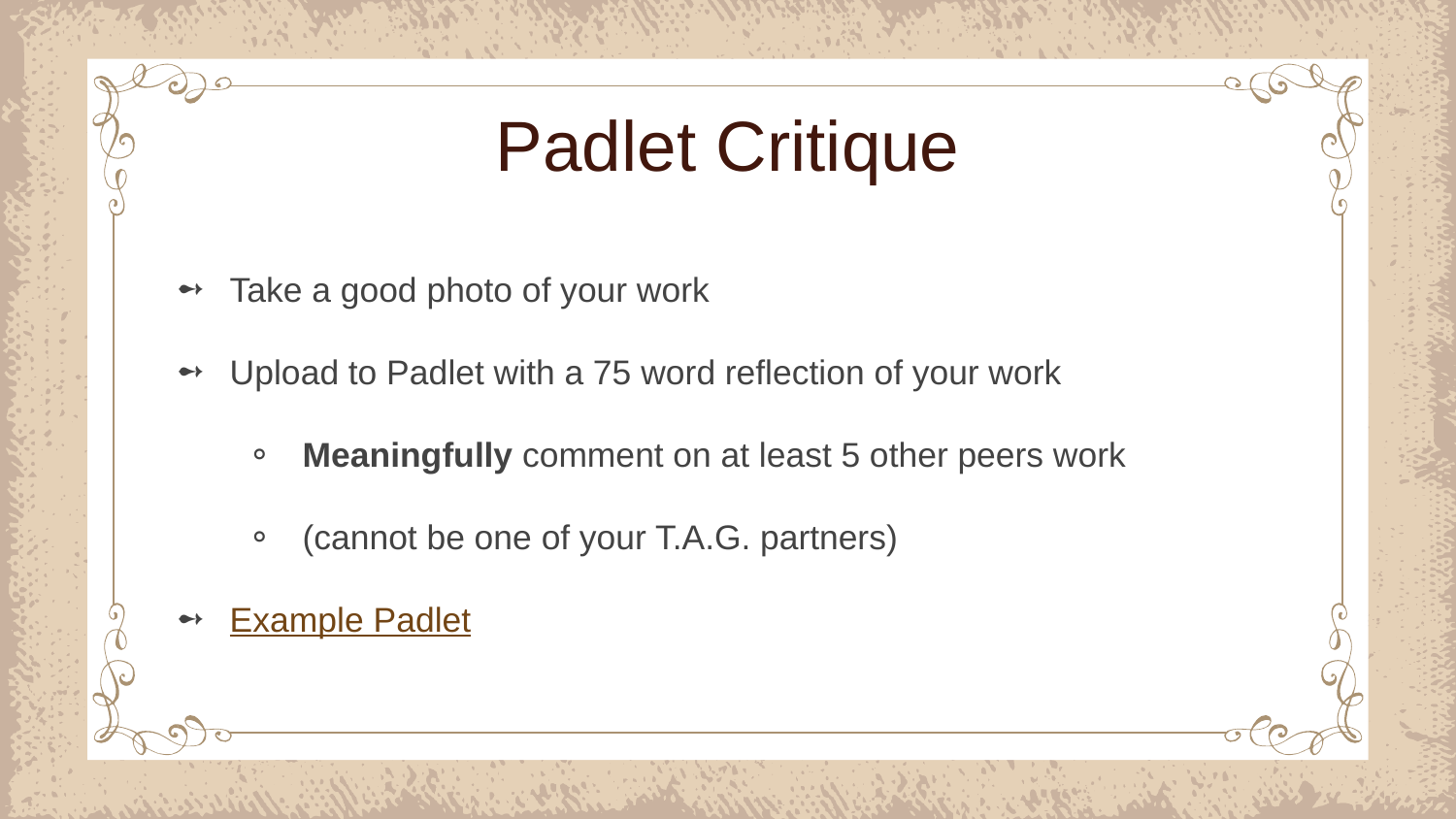

# Padlet Critique
Take a good photo of your work
Upload to Padlet with a 75 word reflection of your work
Meaningfully comment on at least 5 other peers work
(cannot be one of your T.A.G. partners)
Example Padlet